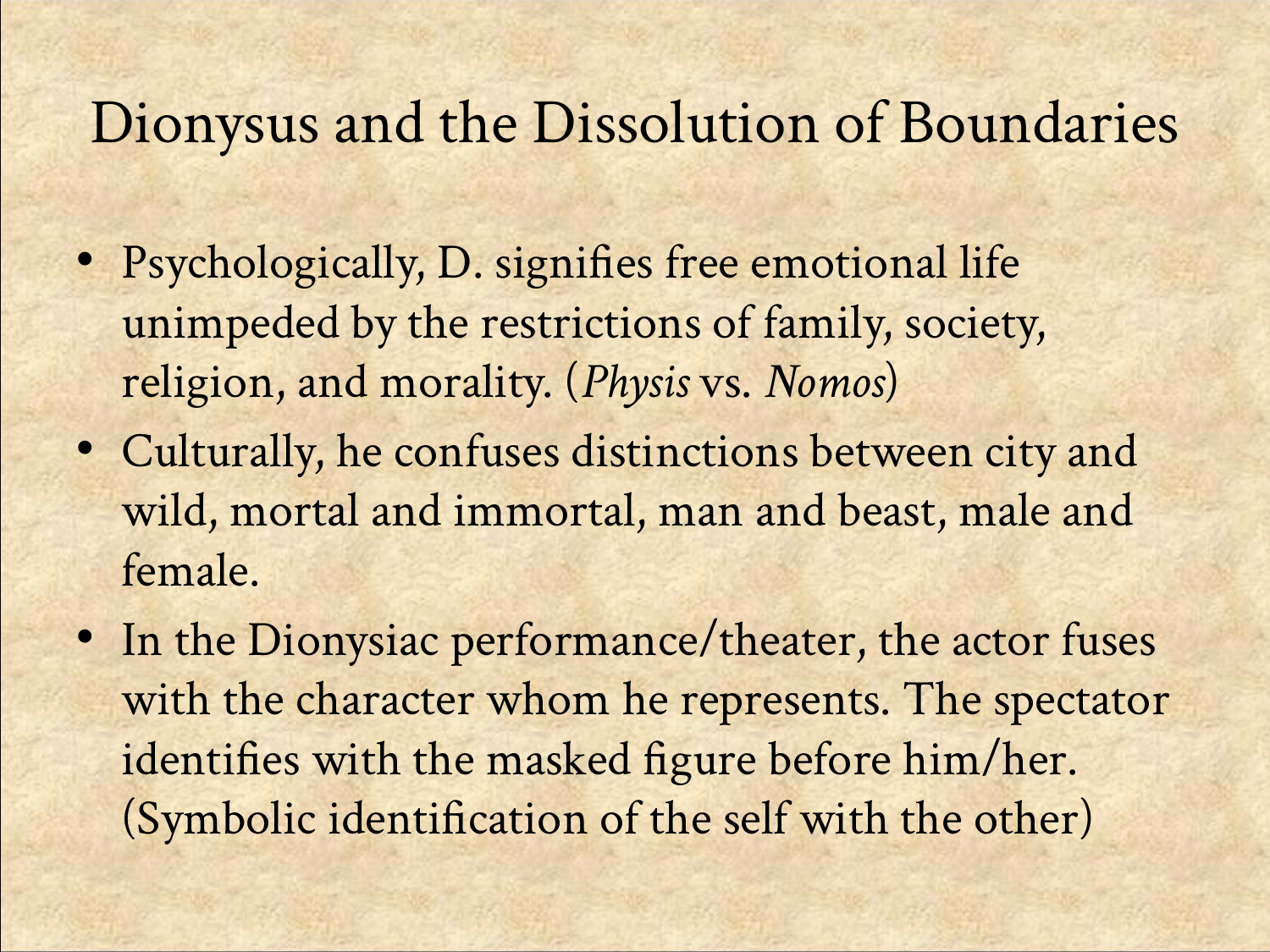

# Dionysus and the Dissolution of Boundaries
Psychologically, D. signifies free emotional life unimpeded by the restrictions of family, society, religion, and morality. (Physis vs. Nomos)
Culturally, he confuses distinctions between city and wild, mortal and immortal, man and beast, male and female.
In the Dionysiac performance/theater, the actor fuses with the character whom he represents. The spectator identifies with the masked figure before him/her. (Symbolic identification of the self with the other)